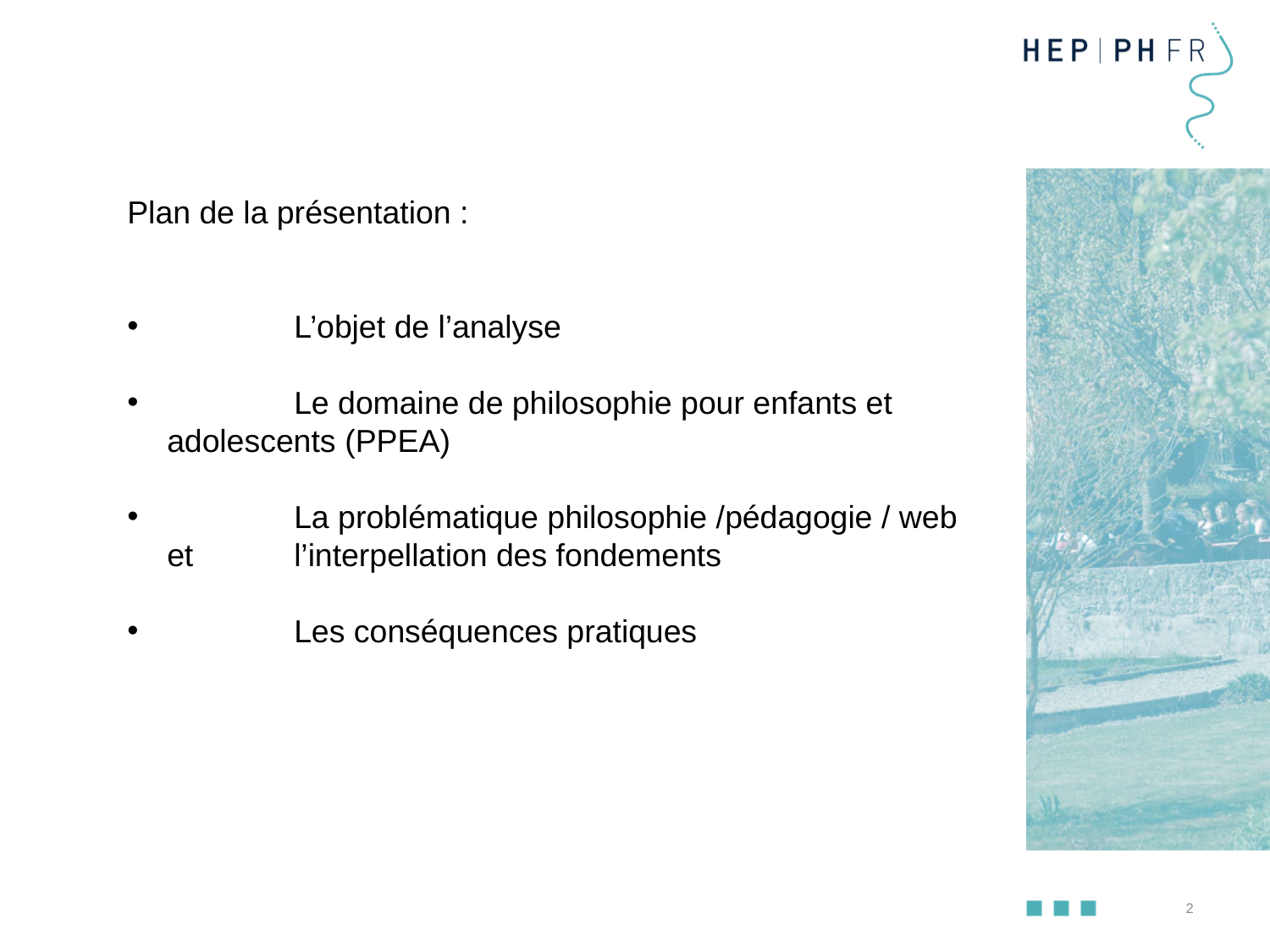

Plan de la présentation :

	L’objet de l’analyse

	Le domaine de philosophie pour enfants et 	adolescents (PPEA)

	La problématique philosophie /pédagogie / web et 	l’interpellation des fondements

	Les conséquences pratiques

2